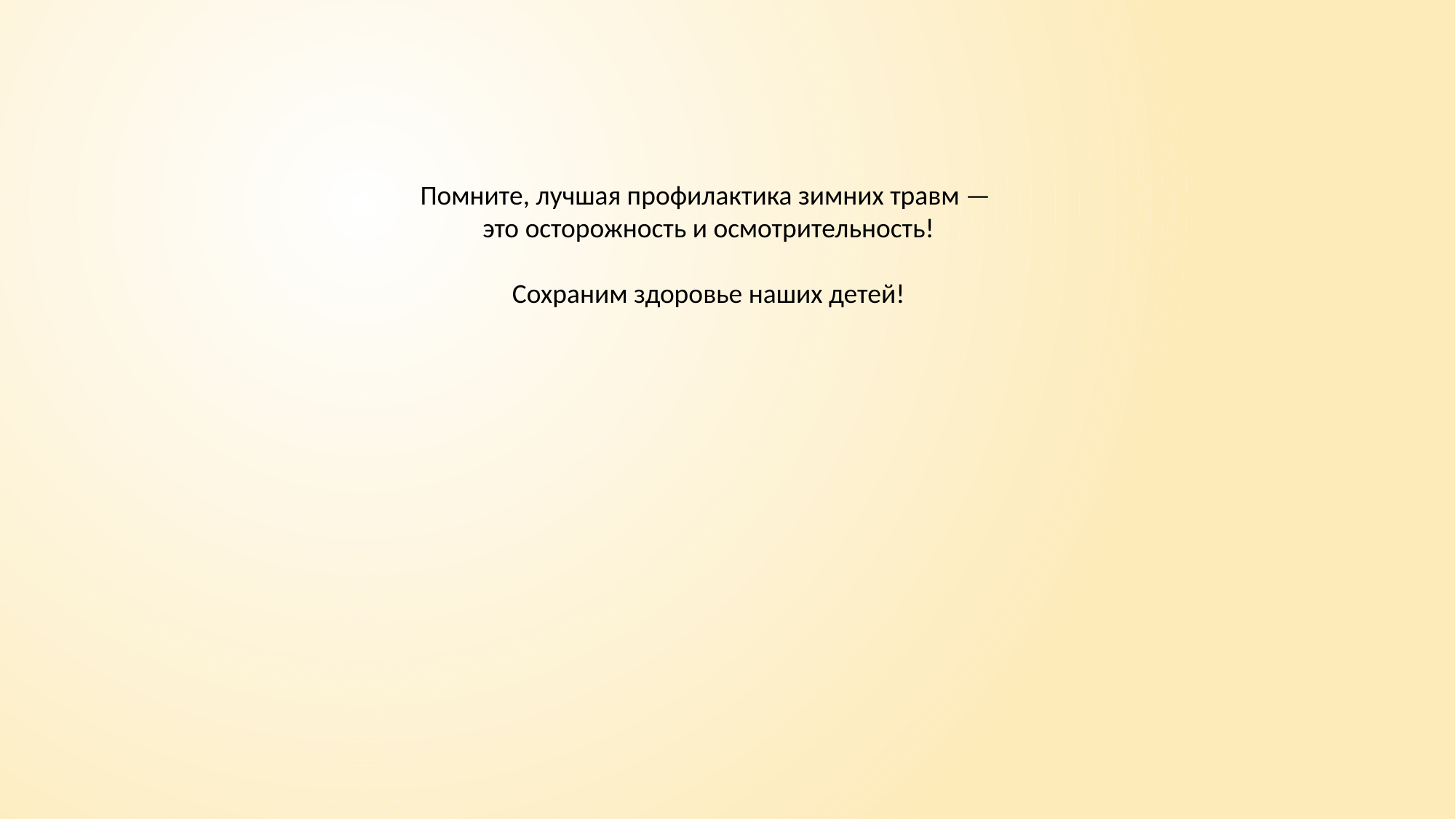

Помните, лучшая профилактика зимних травм — 
это осторожность и осмотрительность!
Сохраним здоровье наших детей!